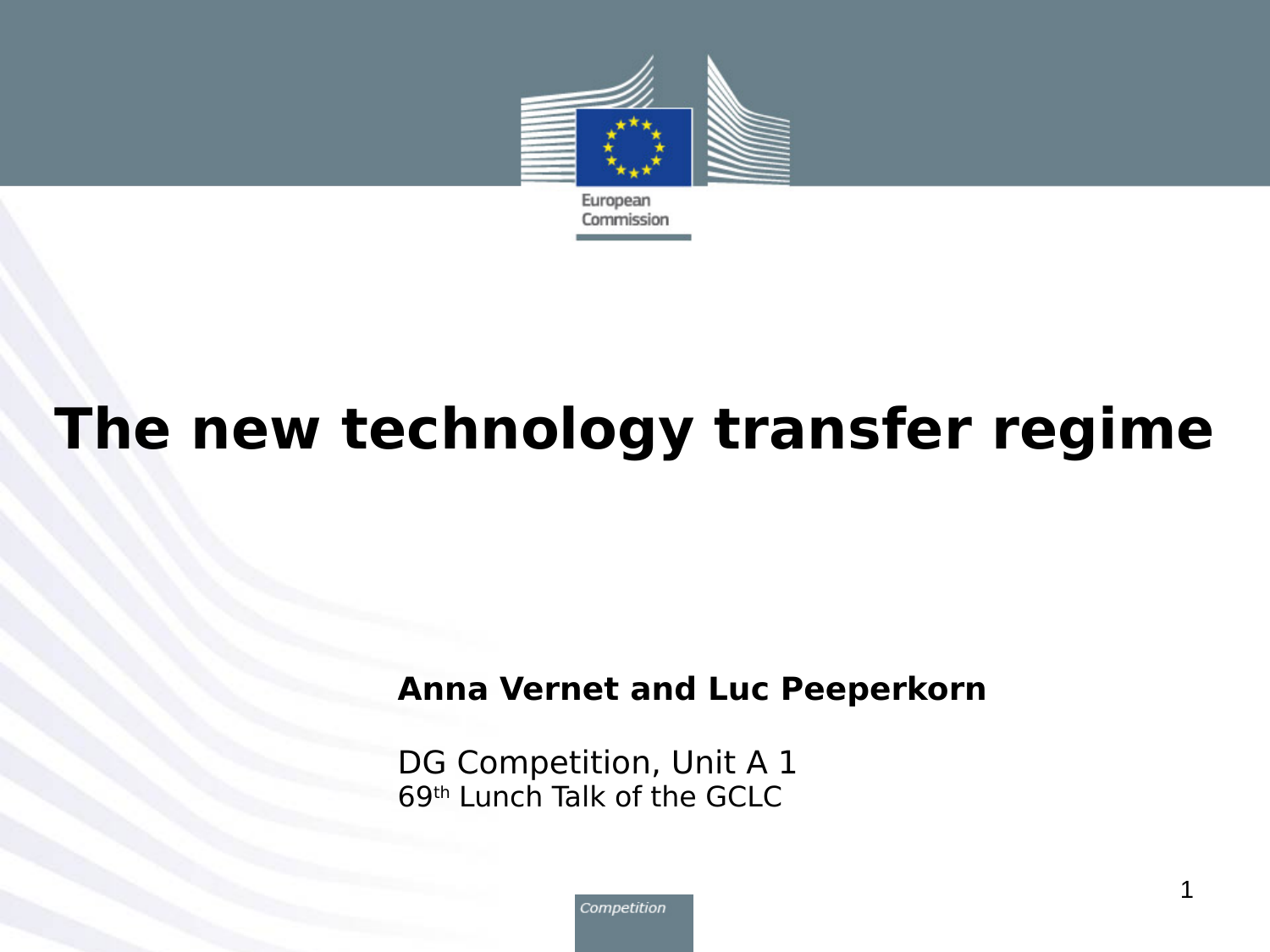

# The new technology transfer regime

Anna Vernet and Luc Peeperkorn

DG Competition, Unit A 1
69th Lunch Talk of the GCLC

1